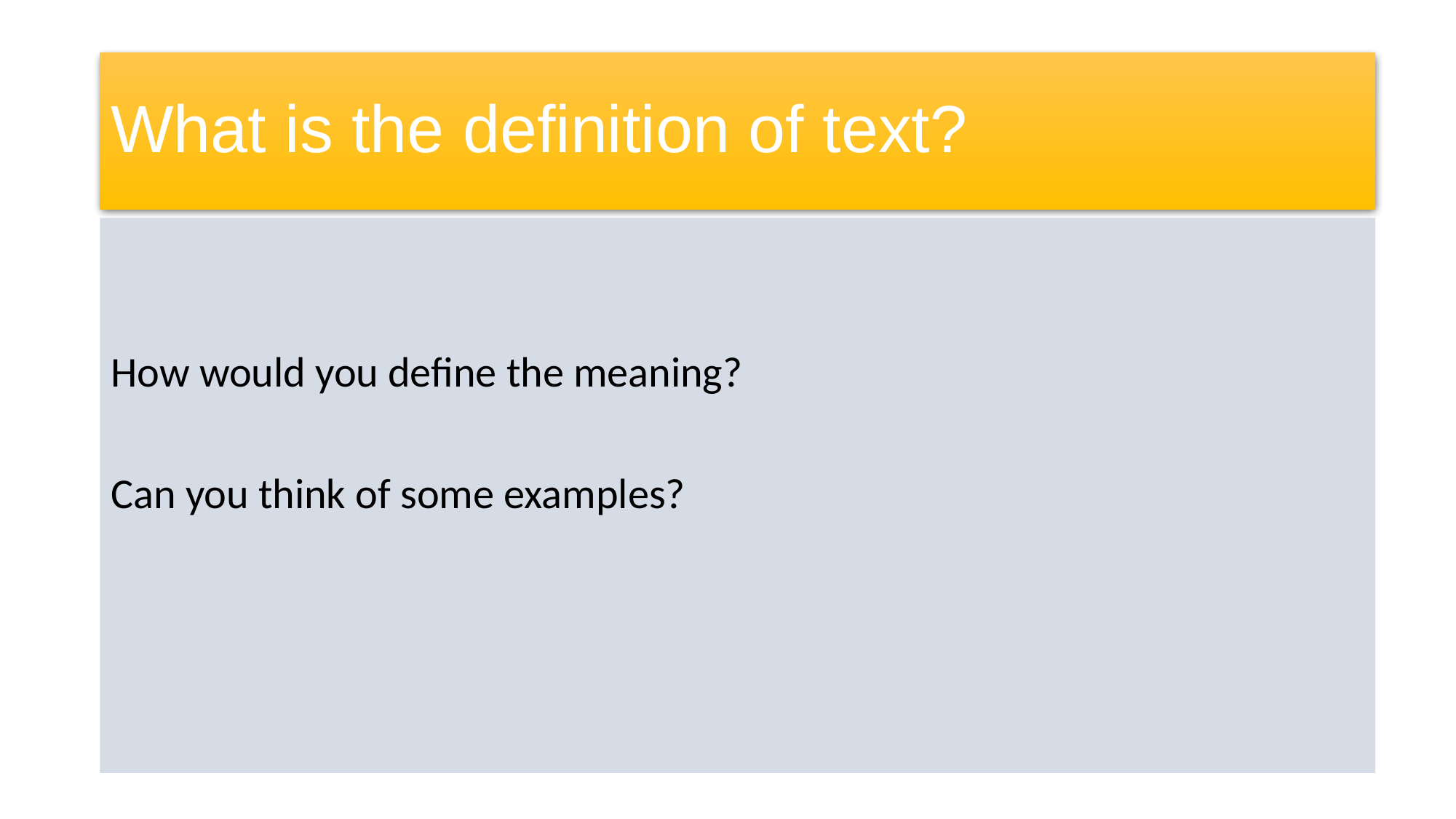

# What is the definition of text?

How would you define the meaning?

Can you think of some examples?